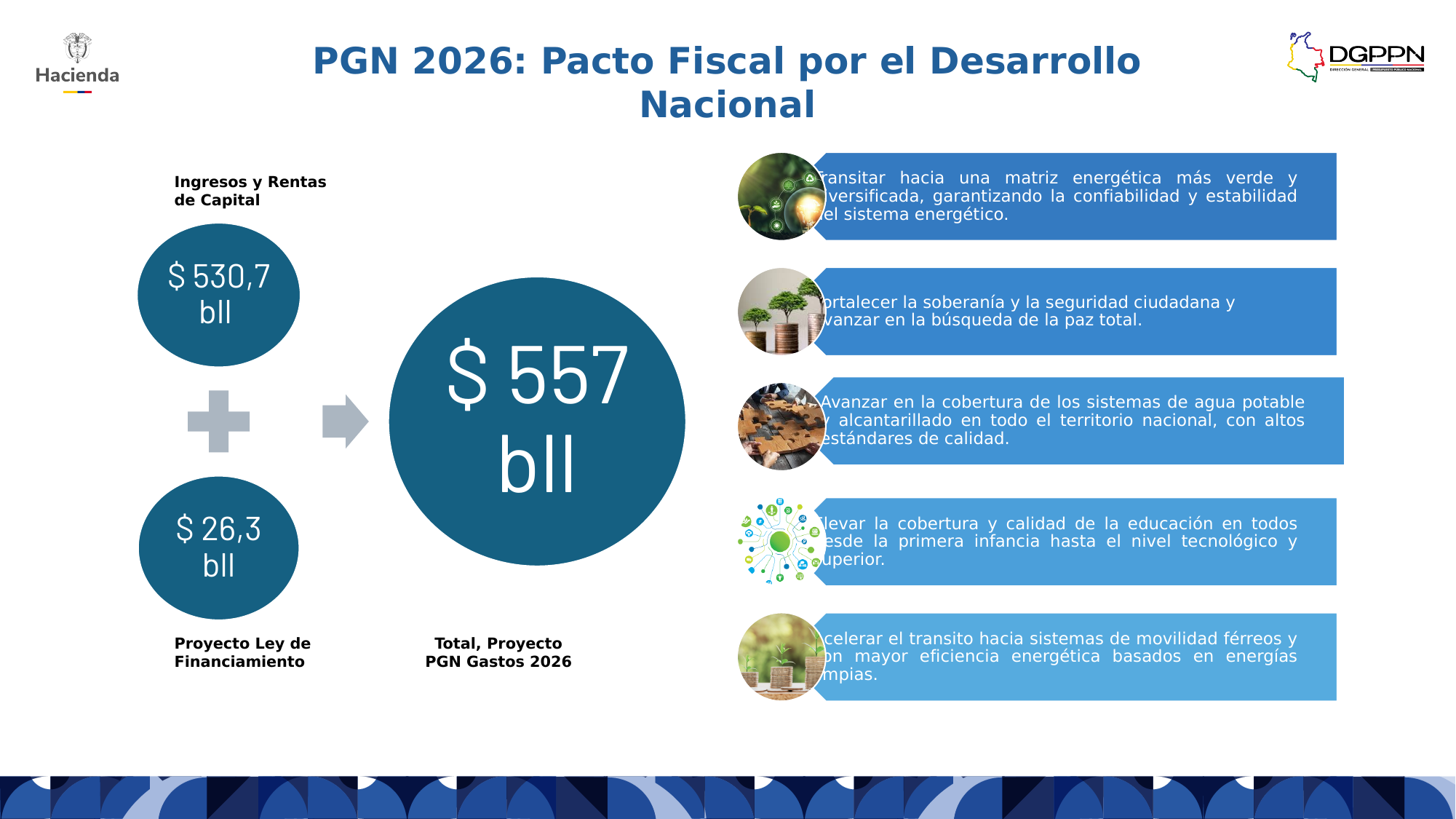

PGN 2026: Pacto Fiscal por el Desarrollo Nacional
Transitar hacia una matriz energética más verde y diversificada, garantizando la confiabilidad y estabilidad del sistema energético.
Fortalecer la soberanía y la seguridad ciudadana y avanzar en la búsqueda de la paz total.
Avanzar en la cobertura de los sistemas de agua potable y alcantarillado en todo el territorio nacional, con altos estándares de calidad.
Elevar la cobertura y calidad de la educación en todos desde la primera infancia hasta el nivel tecnológico y superior.
Acelerar el transito hacia sistemas de movilidad férreos y con mayor eficiencia energética basados en energías limpias.
Ingresos y Rentas de Capital
$ 530,7 bll

$ 26,3 bll

$ 557 bll
Proyecto Ley de Financiamiento
Total, Proyecto PGN Gastos 2026